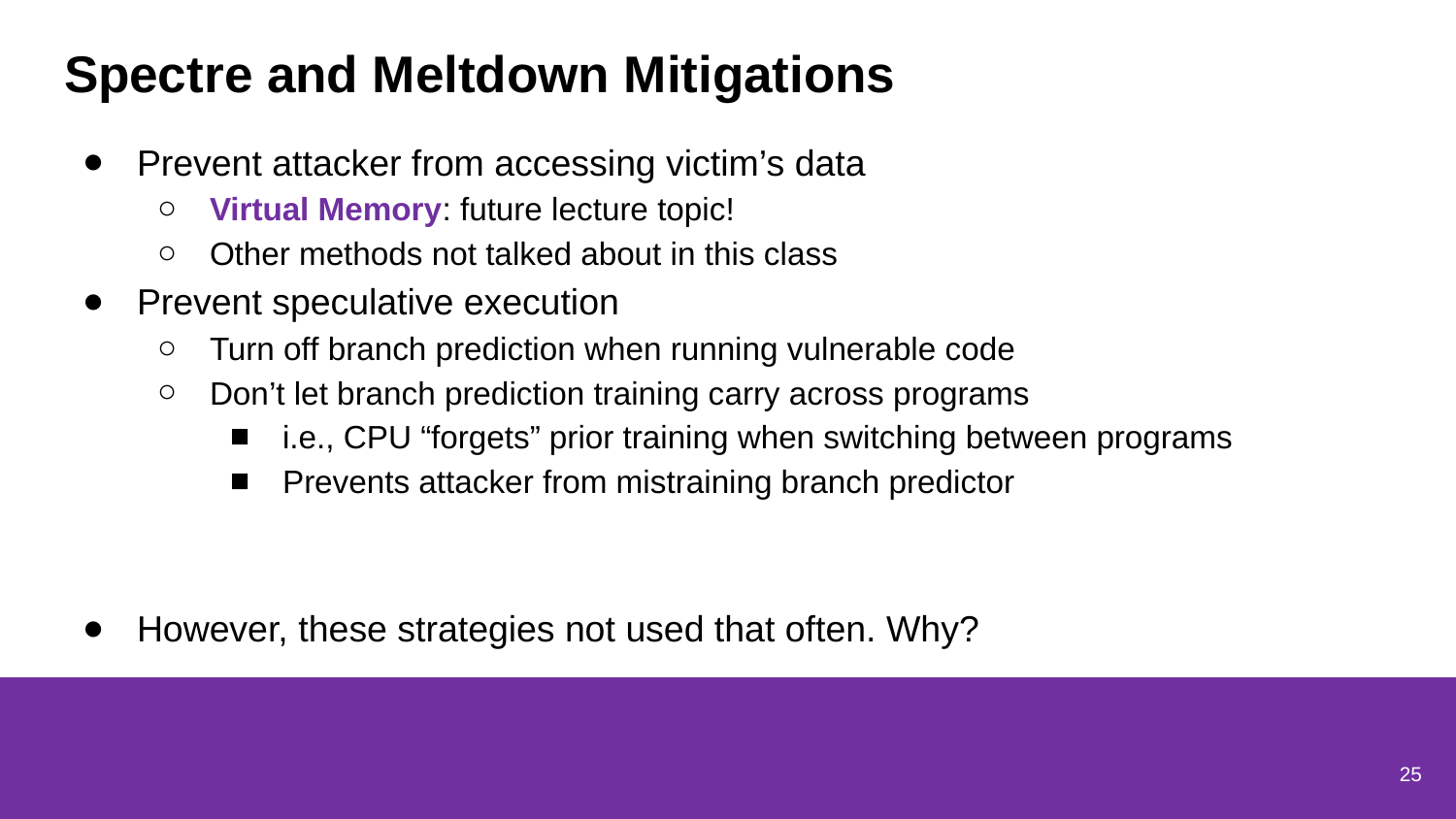

# Spectre and Meltdown Mitigations
Prevent attacker from accessing victim’s data
Virtual Memory: future lecture topic!
Other methods not talked about in this class
Prevent speculative execution
Turn off branch prediction when running vulnerable code
Don’t let branch prediction training carry across programs
i.e., CPU “forgets” prior training when switching between programs
Prevents attacker from mistraining branch predictor

However, these strategies not used that often. Why?
25